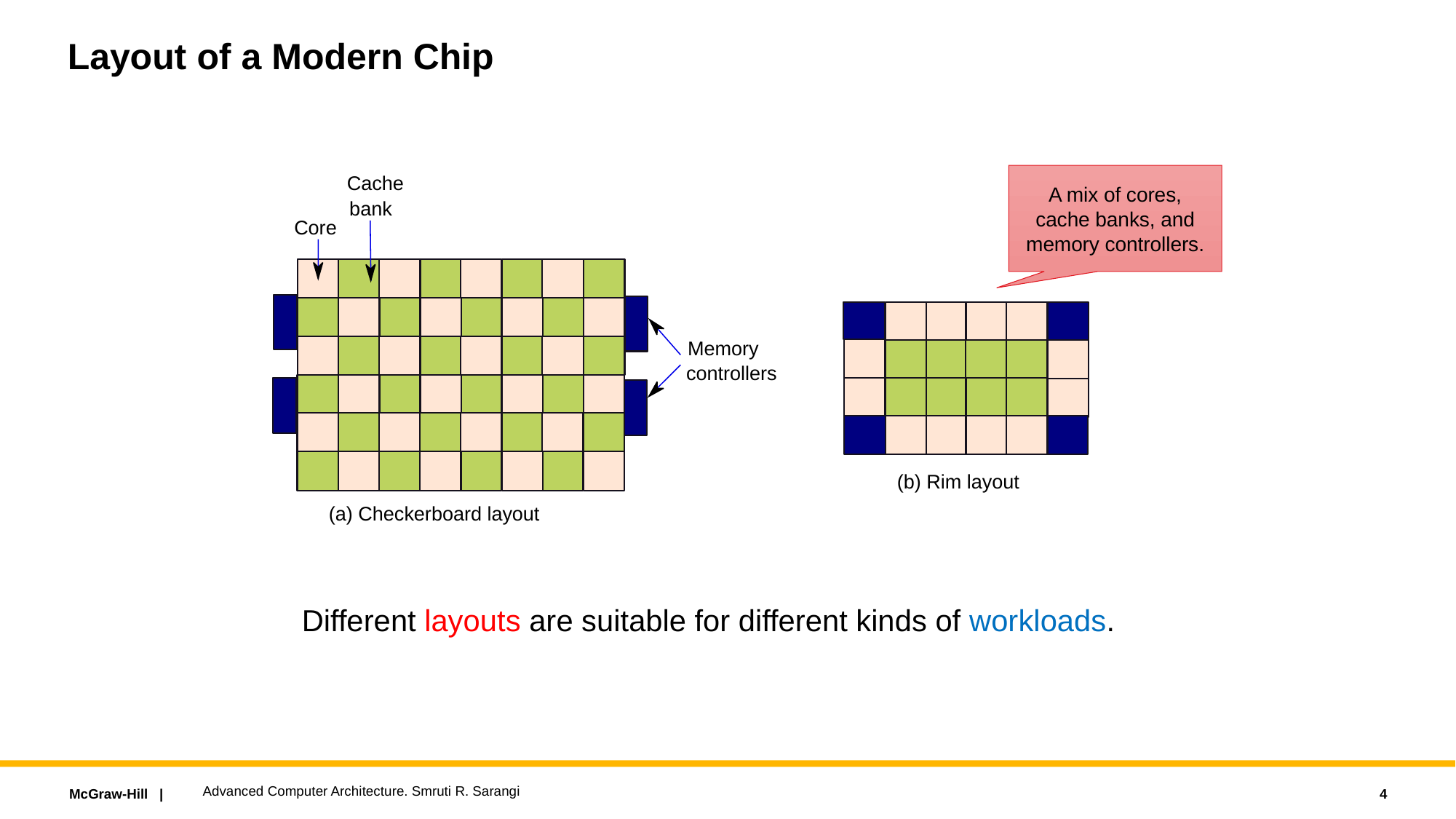

# Layout of a Modern Chip
A mix of cores, cache banks, and memory controllers.
Cache

bank
Core

Memory

controllers

(b) Rim layout
(a) Checkerboard layout
Different layouts are suitable for different kinds of workloads.
Advanced Computer Architecture. Smruti R. Sarangi
4